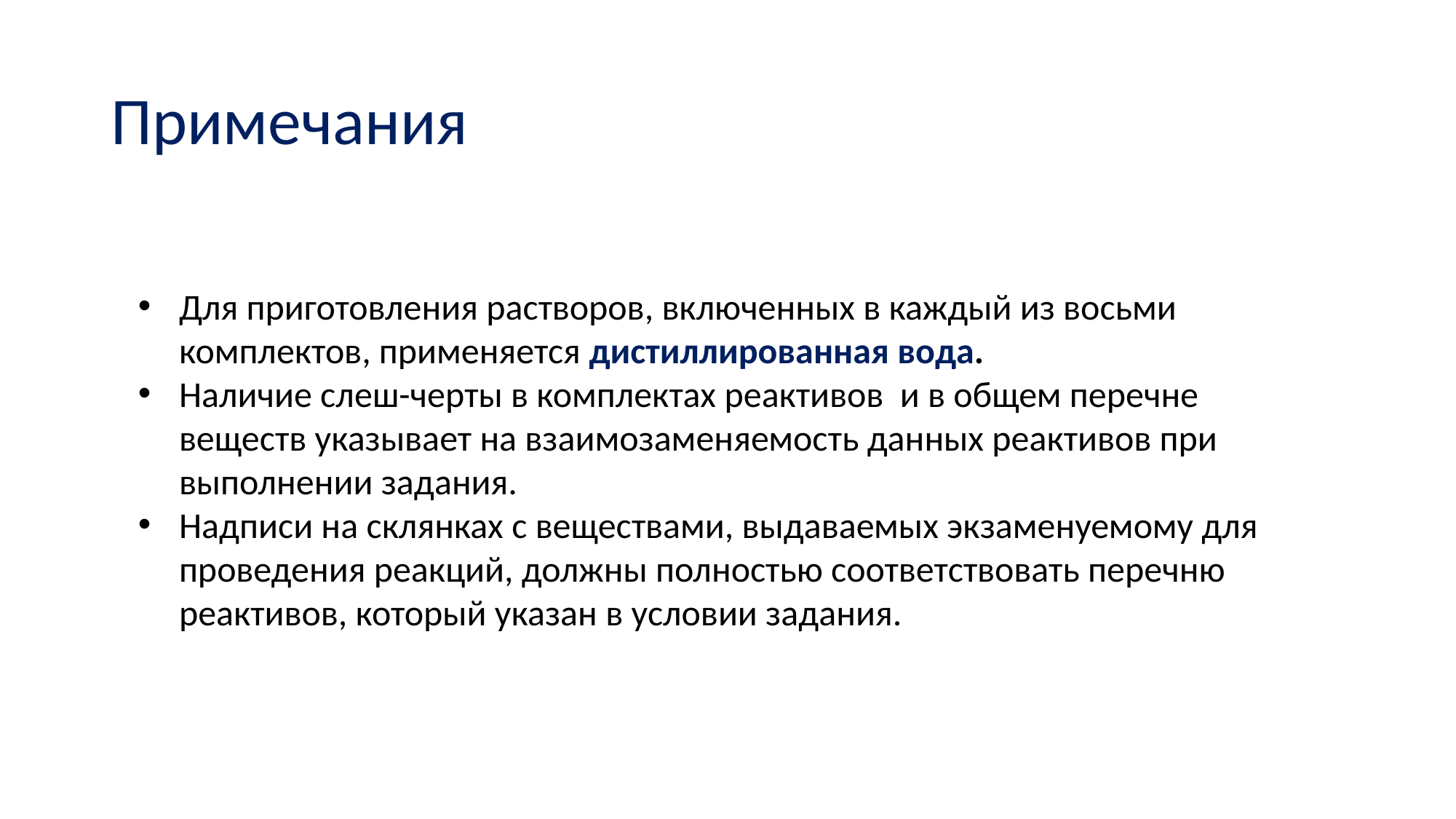

# Примечания
Для приготовления растворов, включенных в каждый из восьми комплектов, применяется дистиллированная вода.
Наличие слеш-черты в комплектах реактивов  и в общем перечне веществ указывает на взаимозаменяемость данных реактивов при выполнении задания.
Надписи на склянках с веществами, выдаваемых экзаменуемому для проведения реакций, должны полностью соответствовать перечню реактивов, который указан в условии задания.